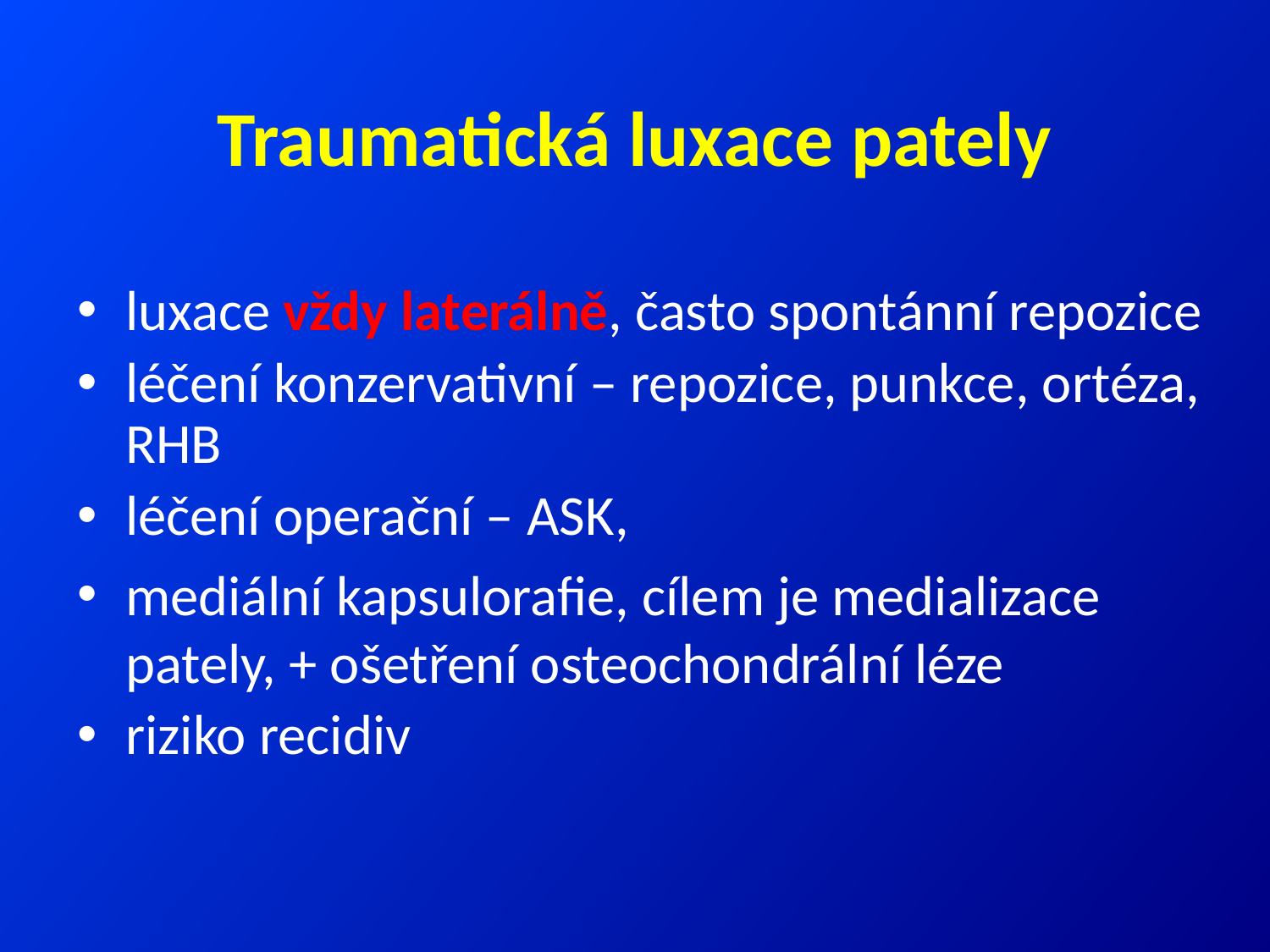

# Traumatická luxace pately
luxace vždy laterálně, často spontánní repozice
léčení konzervativní – repozice, punkce, ortéza, RHB
léčení operační – ASK,
mediální kapsulorafie, cílem je medializace pately, + ošetření osteochondrální léze
riziko recidiv